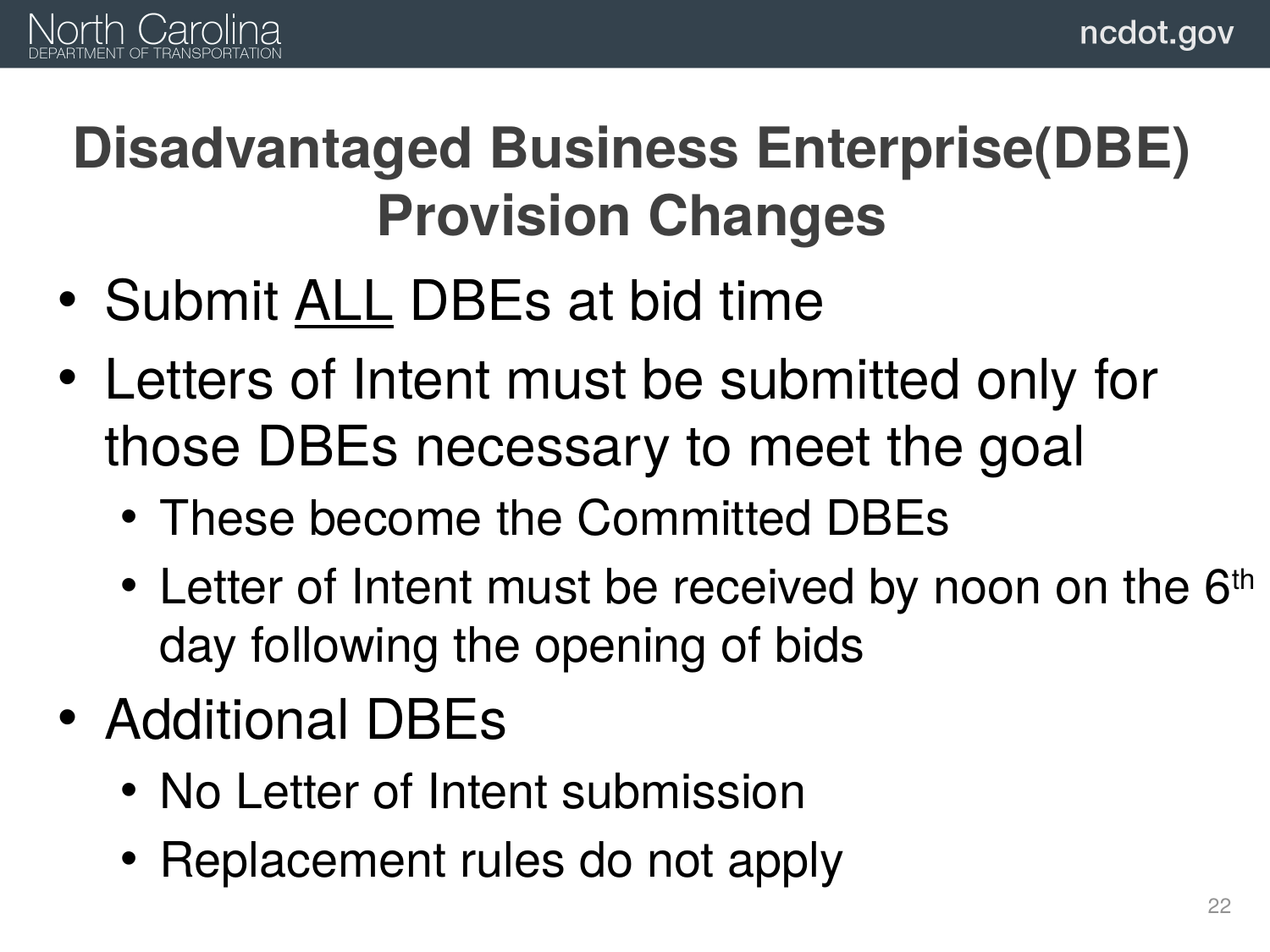

# Disadvantaged Business Enterprise(DBE) Provision Changes
Submit ALL DBEs at bid time
Letters of Intent must be submitted only for those DBEs necessary to meet the goal
These become the Committed DBEs
Letter of Intent must be received by noon on the 6th day following the opening of bids
Additional DBEs
No Letter of Intent submission
Replacement rules do not apply
22